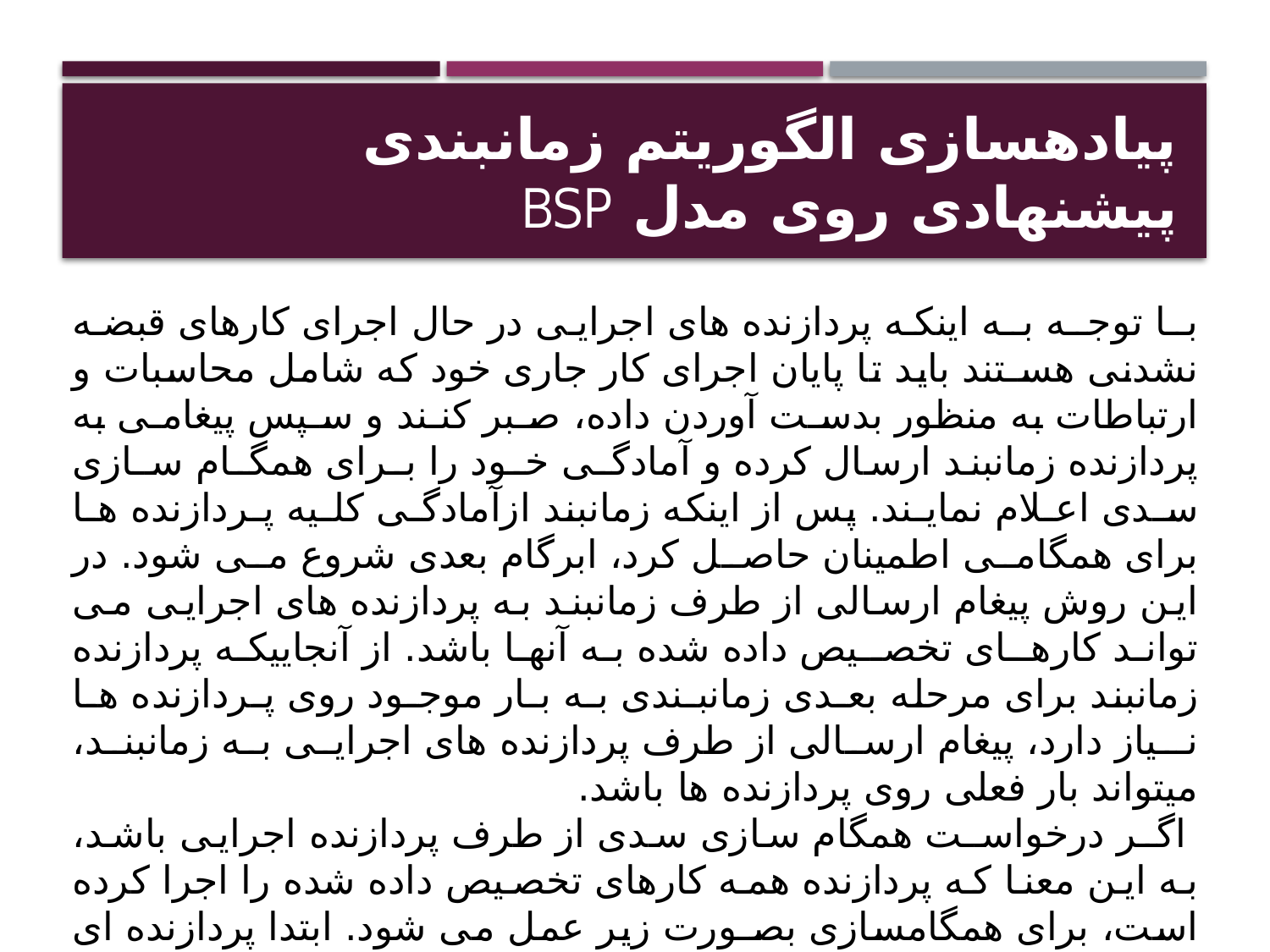

# پیادهسازی الگوریتم زمانبندی پیشنهادی روی مدل BSP
بـا توجـه بـه اینکه پردازنده های اجرایی در حال اجرای کارهای قبضه نشدنی هسـتند باید تا پایان اجرای کار جاری خود که شامل محاسبات و ارتباطات به منظور بدسـت آوردن داده، صـبر کنـند و سـپس پیغامـی به پردازنده زمانبند ارسال کرده و آمادگـی خـود را بـرای همگـام سـازی سـدی اعـلام نمایـند. پس از اینکه زمانبند ازآمادگـی کلـیه پـردازنده هـا برای همگامی اطمینان حاصل کرد، ابرگام بعدی شروع می شود. در این روش پیغام ارسالی از طرف زمانبند به پردازنده های اجرایی می تواند کارهـای تخصـیص داده شده به آنها باشد. از آنجاییکه پردازنده زمانبند برای مرحله بعـدی زمانبـندی بـه بـار موجـود روی پـردازنده هـا نـیاز دارد، پیغام ارسالی از طرف پردازنده های اجرایی به زمانبند، میتواند بار فعلی روی پردازنده ها باشد.
 اگـر درخواسـت همگام سازی سدی از طرف پردازنده اجرایی باشد، به این معنا که پردازنده همه کارهای تخصیص داده شده را اجرا کرده است، برای همگامسازی بصـورت زیر عمل می شود. ابتدا پردازنده ای که درخواست همگام سازی سدی دارد پیغامـی بـه پـردازنده زمانبند ارسال می کند.